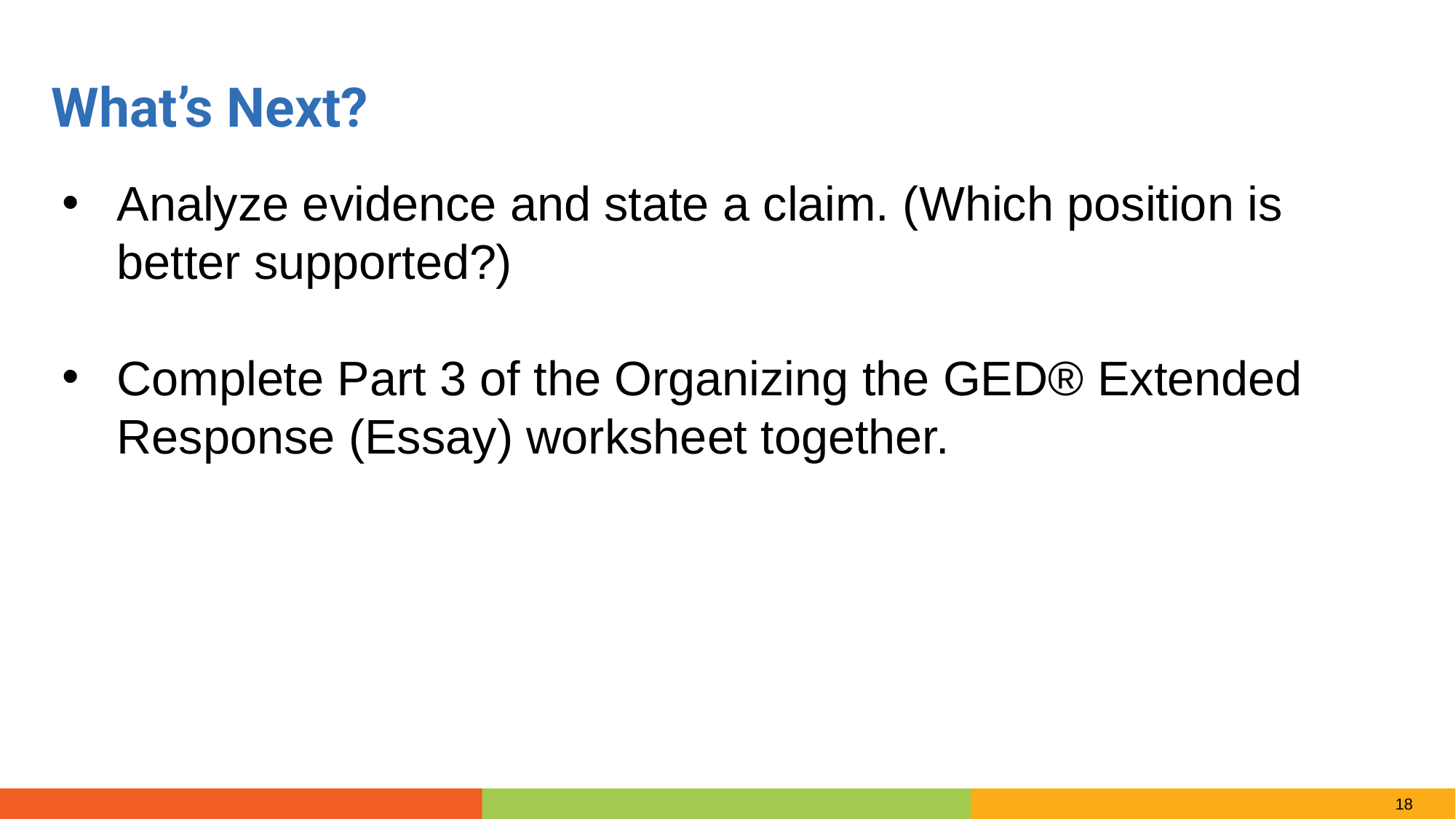

What’s Next?
Analyze evidence and state a claim. (Which position is better supported?)

Complete Part 3 of the Organizing the GED® Extended Response (Essay) worksheet together.